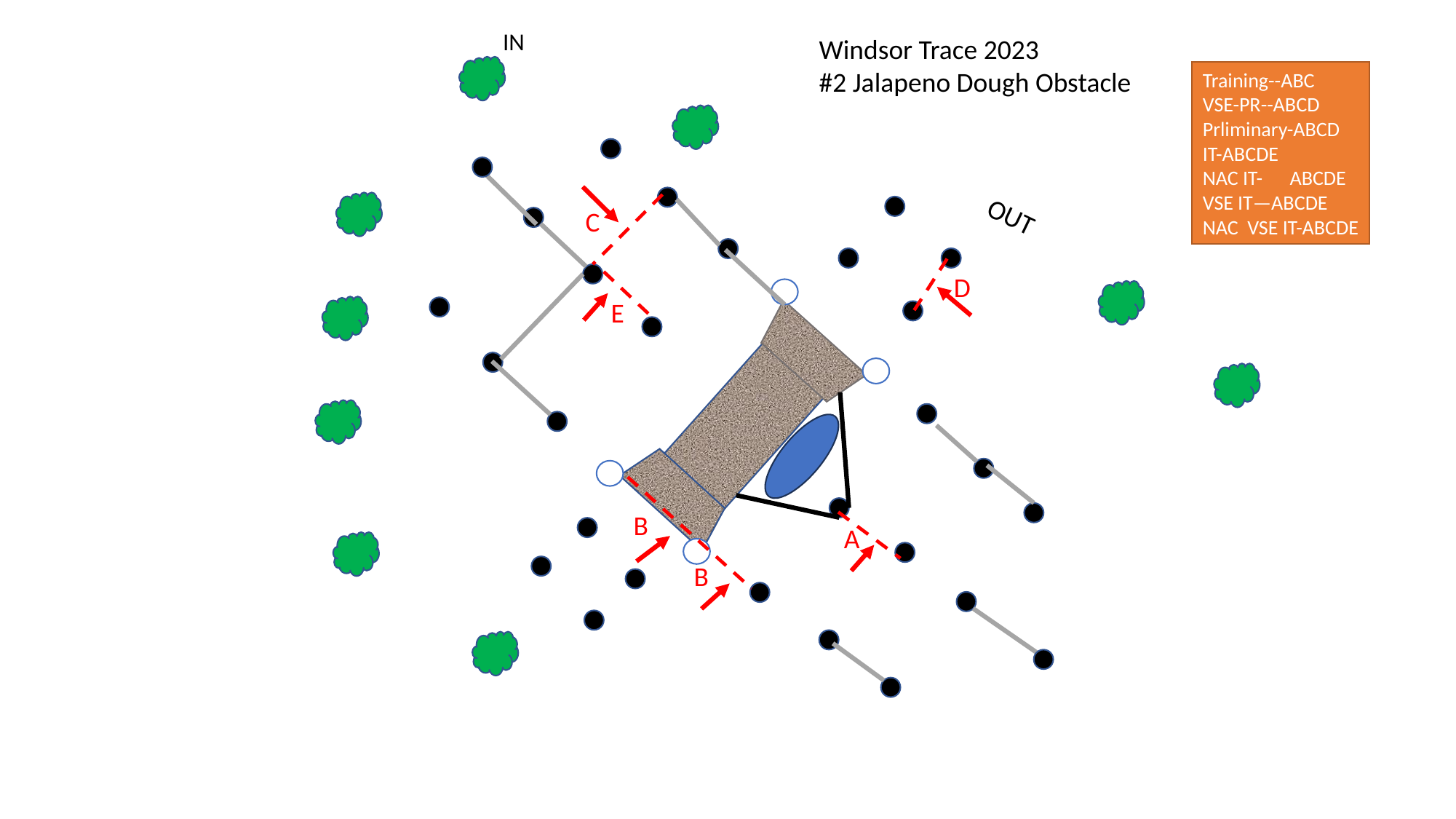

3m
IN
Windsor Trace 2023
#2 Jalapeno Dough Obstacle

Training--ABC
VSE-PR--ABCD
Prliminary-ABCD
IT-ABCDE
NAC IT-      ABCDE
VSE IT—ABCDE
NAC  VSE IT-ABCDE

OUT

C

D

E

B

A

B